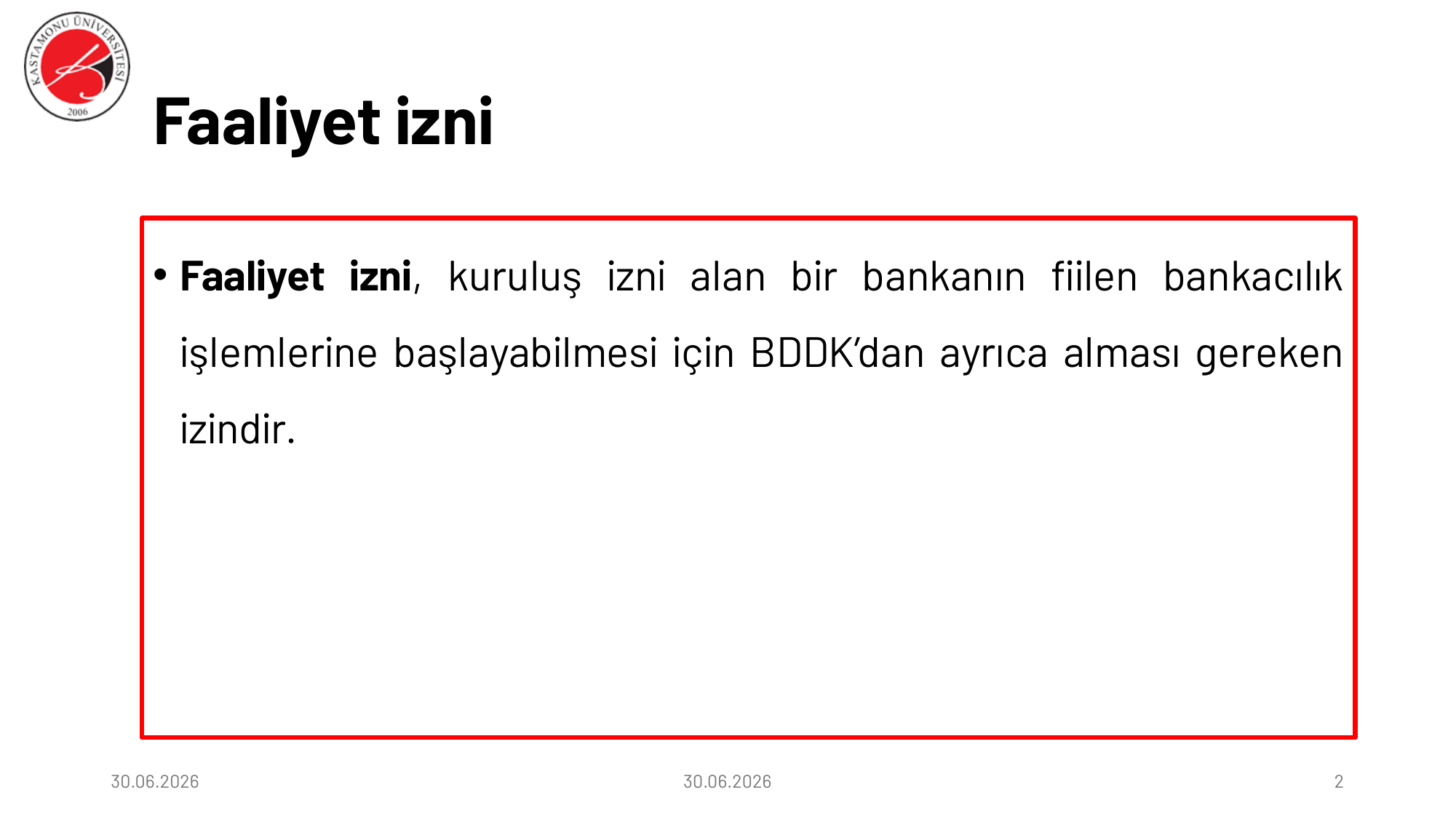

# Faaliyet izni
Faaliyet izni, kuruluş izni alan bir bankanın fiilen bankacılık işlemlerine başlayabilmesi için BDDK’dan ayrıca alması gereken izindir.
30.06.2026
30.06.2026
2